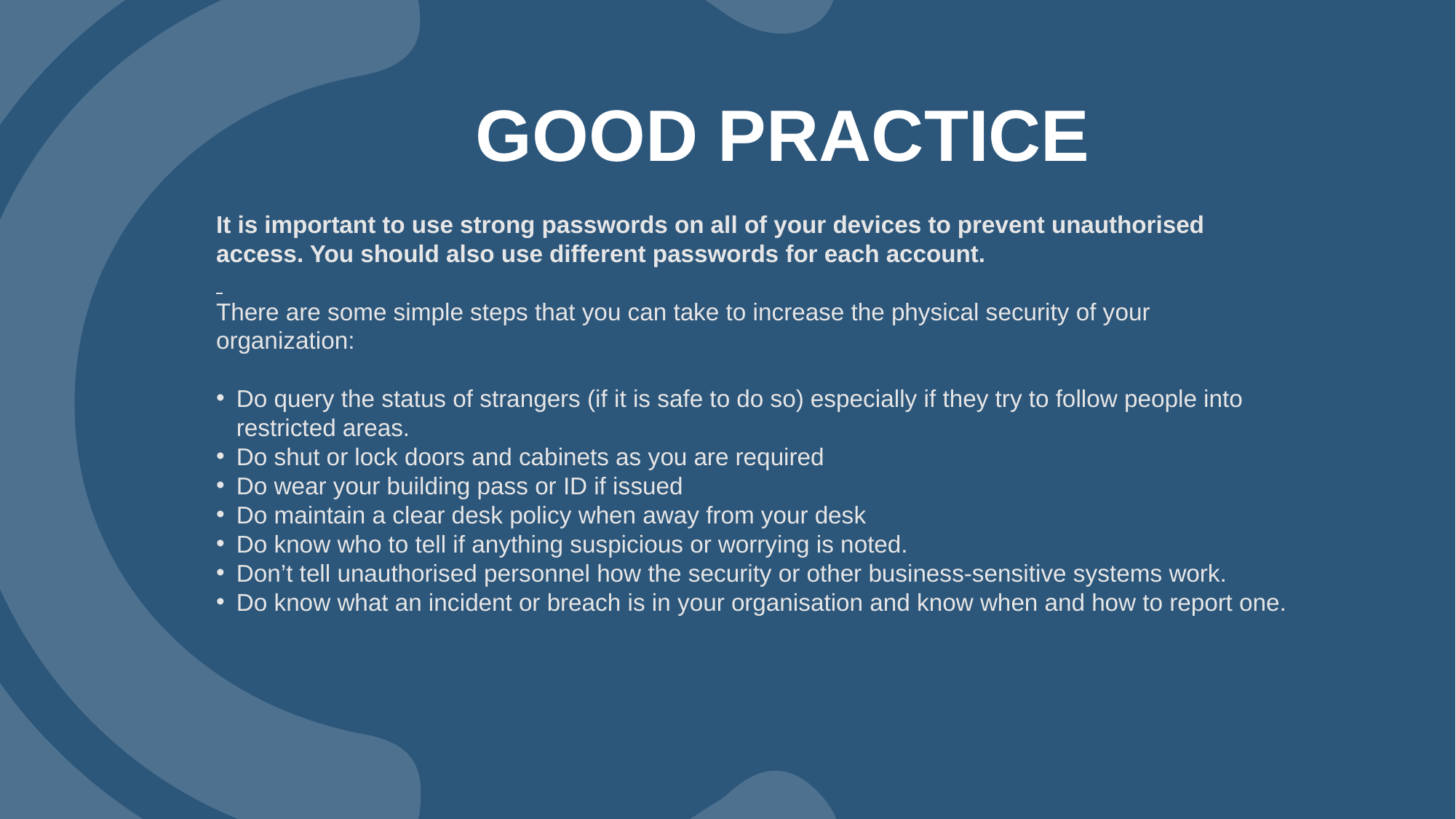

# GOOD PRACTICE
It is important to use strong passwords on all of your devices to prevent unauthorised access. You should also use different passwords for each account.

There are some simple steps that you can take to increase the physical security of your organization:

Do query the status of strangers (if it is safe to do so) especially if they try to follow people into restricted areas.
Do shut or lock doors and cabinets as you are required
Do wear your building pass or ID if issued
Do maintain a clear desk policy when away from your desk
Do know who to tell if anything suspicious or worrying is noted.
Don’t tell unauthorised personnel how the security or other business-sensitive systems work.
Do know what an incident or breach is in your organisation and know when and how to report one.